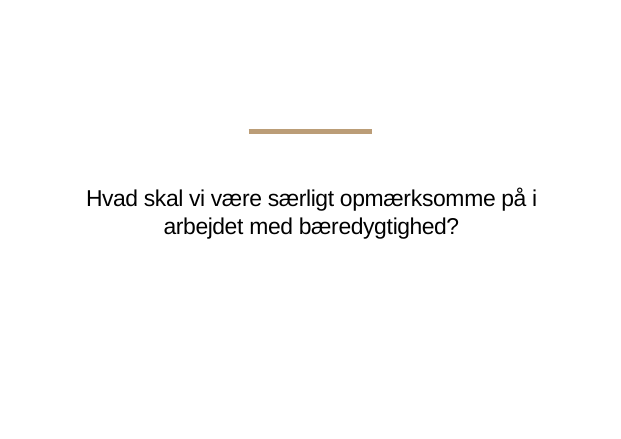

Hvad skal vi være særligt opmærksomme på i arbejdet med bæredygtighed?